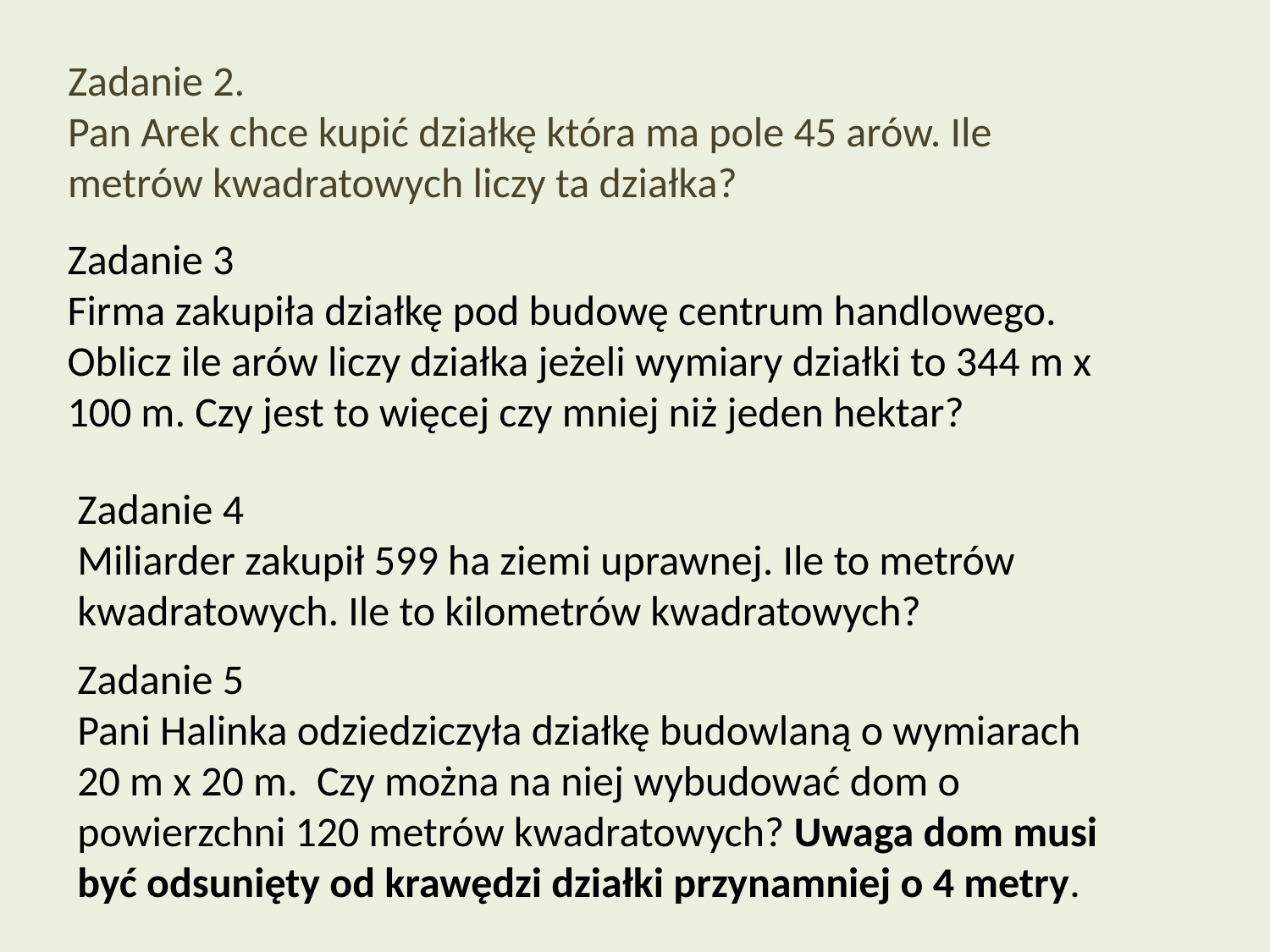

Zadanie 2.
Pan Arek chce kupić działkę która ma pole 45 arów. Ile metrów kwadratowych liczy ta działka?
Zadanie 3
Firma zakupiła działkę pod budowę centrum handlowego. Oblicz ile arów liczy działka jeżeli wymiary działki to 344 m x 100 m. Czy jest to więcej czy mniej niż jeden hektar?

Zadanie 4
Miliarder zakupił 599 ha ziemi uprawnej. Ile to metrów kwadratowych. Ile to kilometrów kwadratowych?
Zadanie 5
Pani Halinka odziedziczyła działkę budowlaną o wymiarach 20 m x 20 m.  Czy można na niej wybudować dom o powierzchni 120 metrów kwadratowych? Uwaga dom musi być odsunięty od krawędzi działki przynamniej o 4 metry.